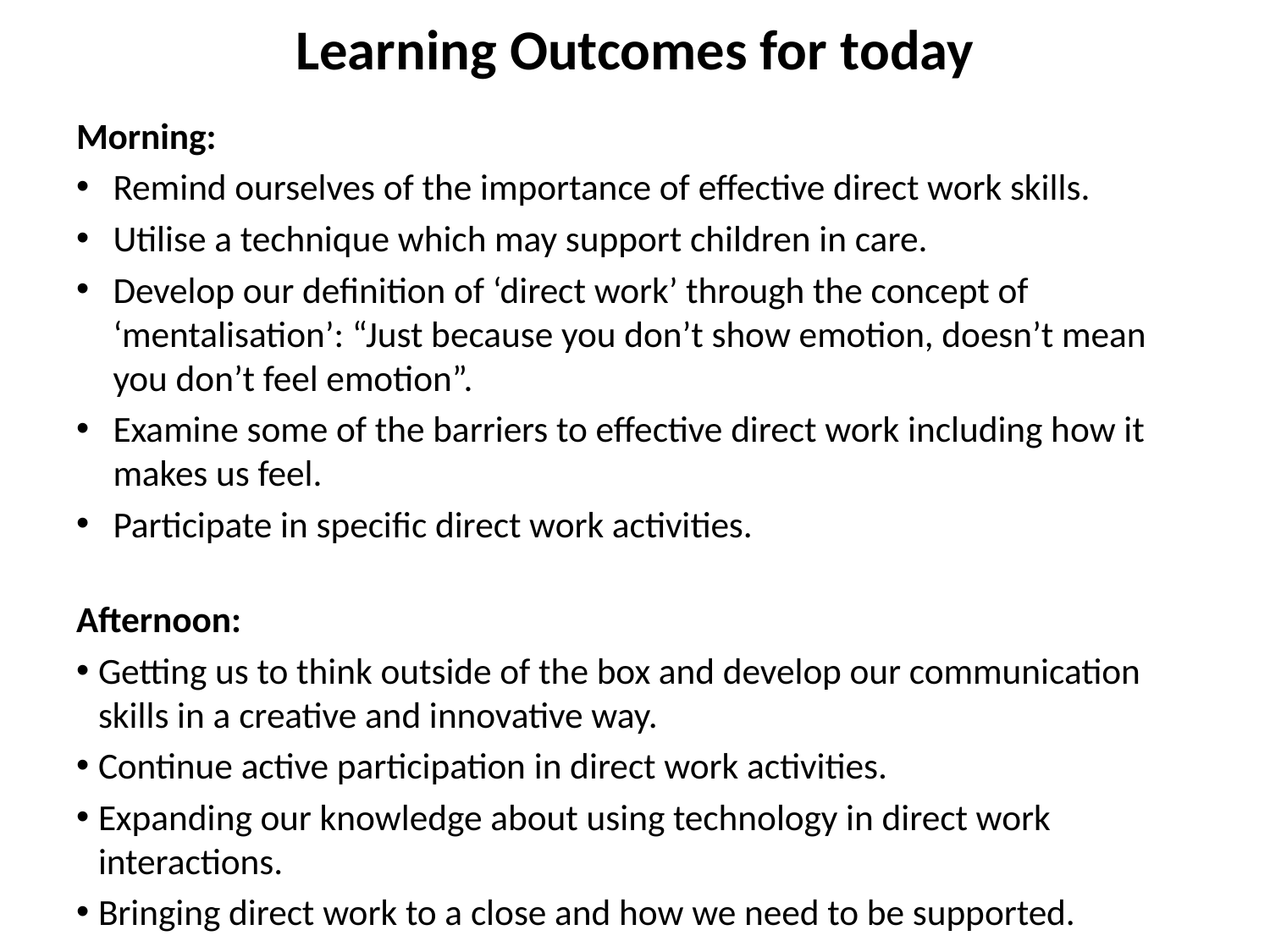

# Learning Outcomes for today
Morning:
Remind ourselves of the importance of effective direct work skills.
Utilise a technique which may support children in care.
Develop our definition of ‘direct work’ through the concept of ‘mentalisation’: “Just because you don’t show emotion, doesn’t mean you don’t feel emotion”.
Examine some of the barriers to effective direct work including how it makes us feel.
Participate in specific direct work activities.
Afternoon:
Getting us to think outside of the box and develop our communication skills in a creative and innovative way.
Continue active participation in direct work activities.
Expanding our knowledge about using technology in direct work interactions.
Bringing direct work to a close and how we need to be supported.